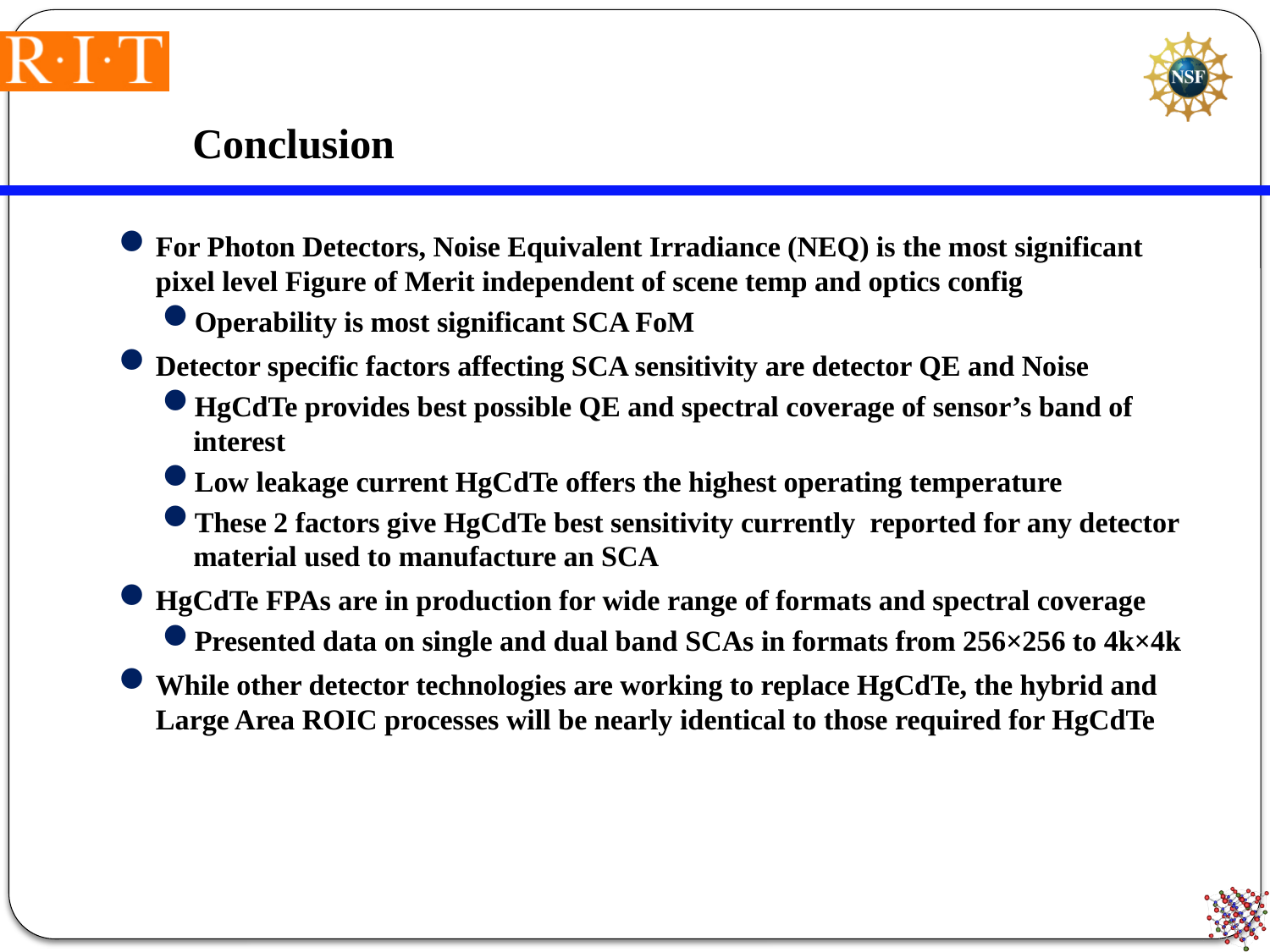

# Conclusion
For Photon Detectors, Noise Equivalent Irradiance (NEQ) is the most significant pixel level Figure of Merit independent of scene temp and optics config
Operability is most significant SCA FoM
Detector specific factors affecting SCA sensitivity are detector QE and Noise
HgCdTe provides best possible QE and spectral coverage of sensor’s band of interest
Low leakage current HgCdTe offers the highest operating temperature
These 2 factors give HgCdTe best sensitivity currently  reported for any detector material used to manufacture an SCA
HgCdTe FPAs are in production for wide range of formats and spectral coverage
Presented data on single and dual band SCAs in formats from 256×256 to 4k×4k
While other detector technologies are working to replace HgCdTe, the hybrid and Large Area ROIC processes will be nearly identical to those required for HgCdTe